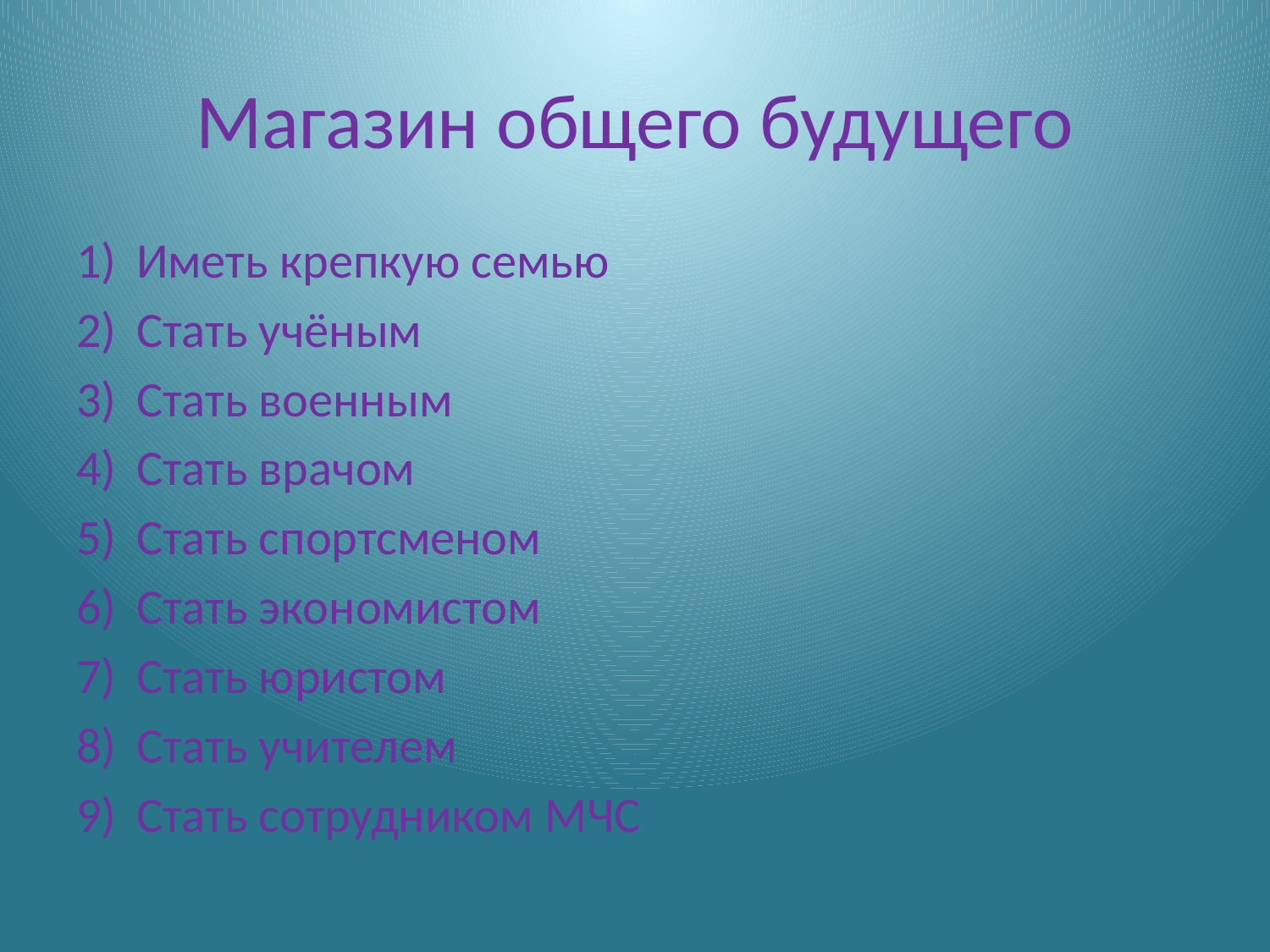

# Магазин общего будущего
Иметь крепкую семью
Стать учёным
Стать военным
Стать врачом
Стать спортсменом
Стать экономистом
Стать юристом
Стать учителем
Стать сотрудником МЧС